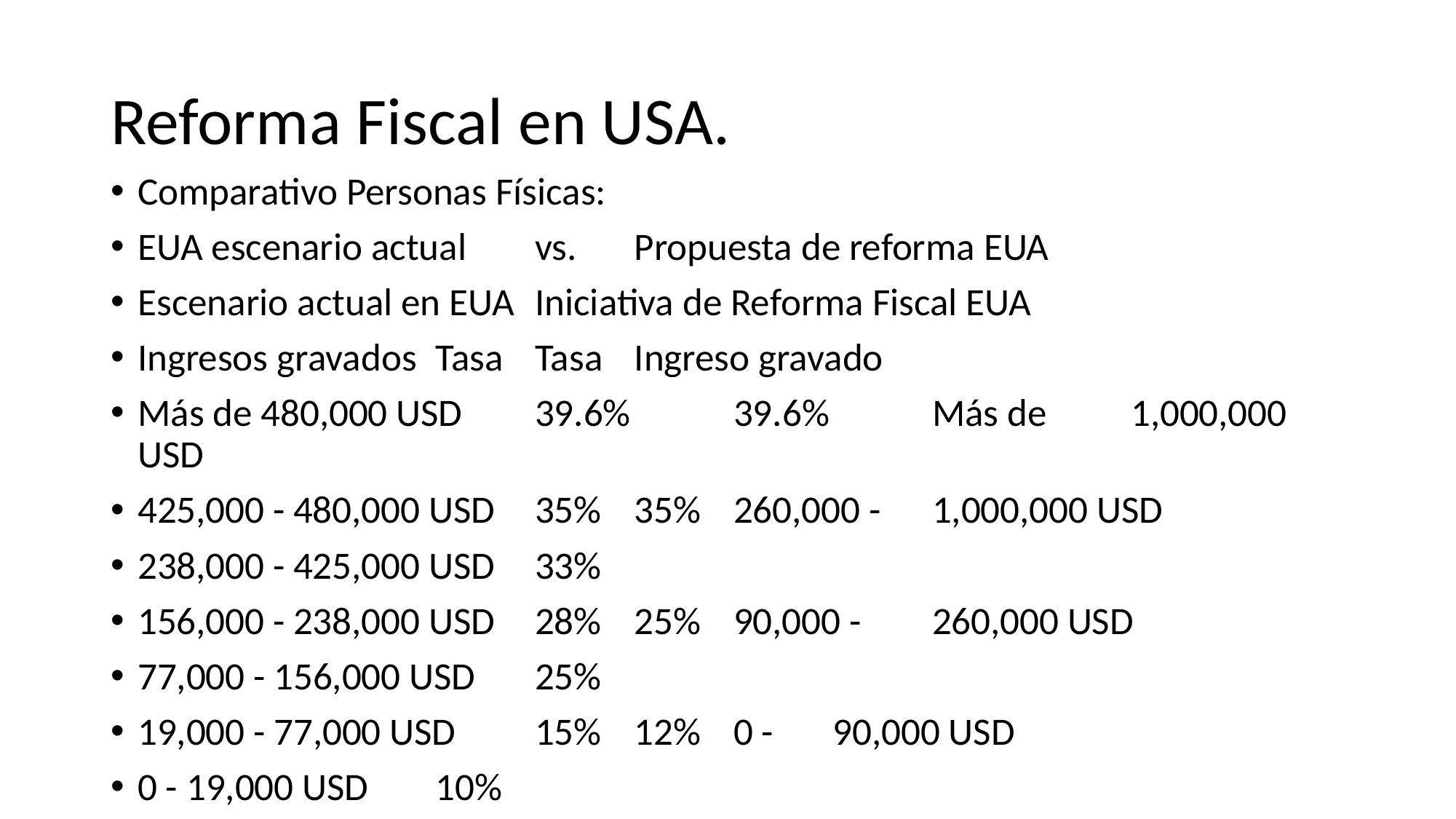

# Reforma Fiscal en USA.
Comparativo Personas Físicas:
EUA escenario actual 		vs. 			Propuesta de reforma EUA
Escenario actual en EUA 				Iniciativa de Reforma Fiscal EUA
Ingresos gravados 		Tasa 		Tasa 		Ingreso gravado
Más de 480,000 USD 	39.6% 		39.6% 	Más de 	1,000,000 USD
425,000 - 480,000 USD 	35%		35% 	260,000 - 	1,000,000 USD
238,000 - 425,000 USD 	33%
156,000 - 238,000 USD 	28%		25% 	90,000 - 	260,000 USD
77,000 - 156,000 USD 	25%
19,000 - 77,000 USD 	15%		12% 	0 - 		90,000 USD
0 - 19,000 USD 		10%